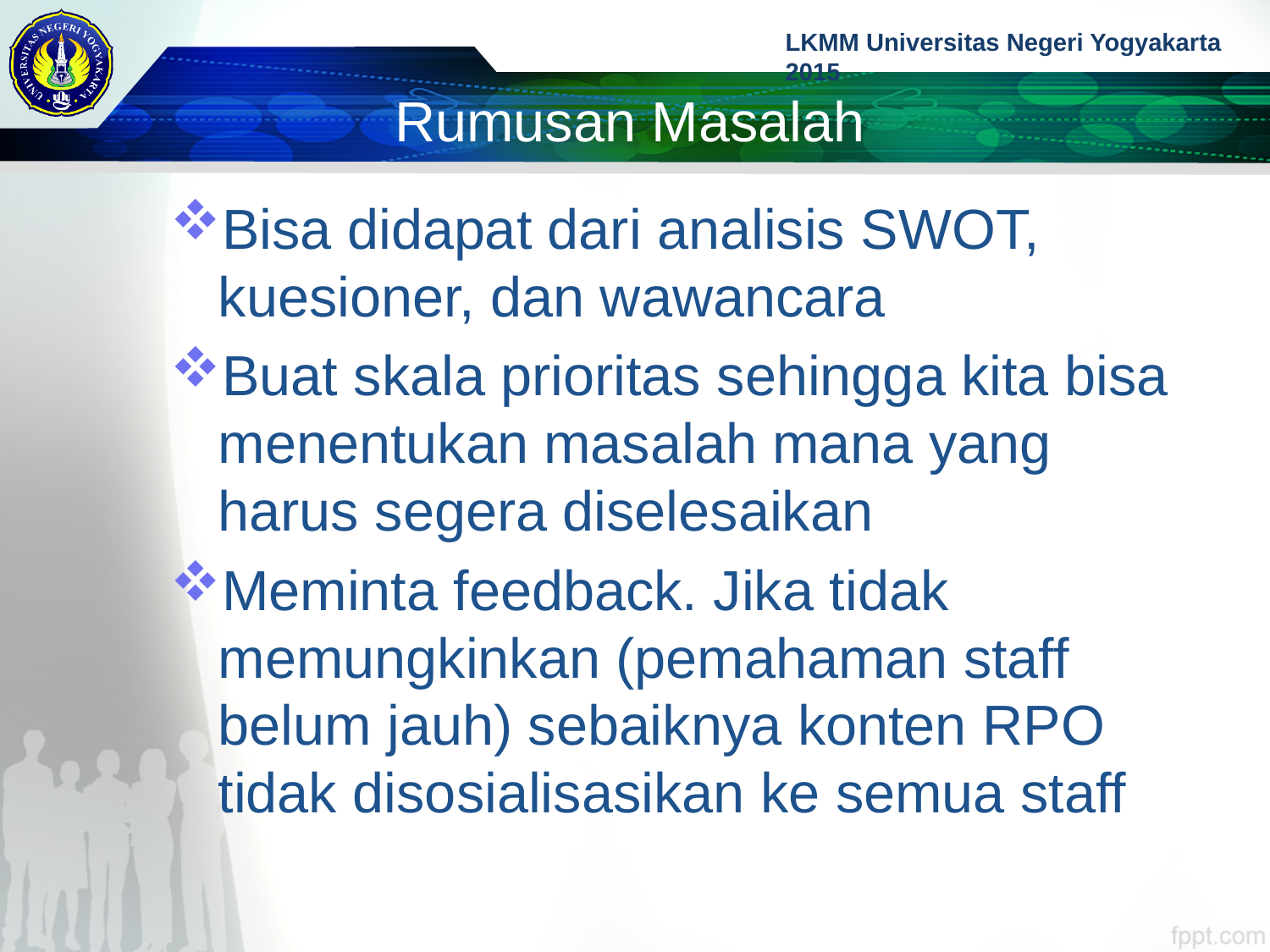

# Rumusan Masalah
Bisa didapat dari analisis SWOT, kuesioner, dan wawancara
Buat skala prioritas sehingga kita bisa menentukan masalah mana yang harus segera diselesaikan
Meminta feedback. Jika tidak memungkinkan (pemahaman staff belum jauh) sebaiknya konten RPO tidak disosialisasikan ke semua staff